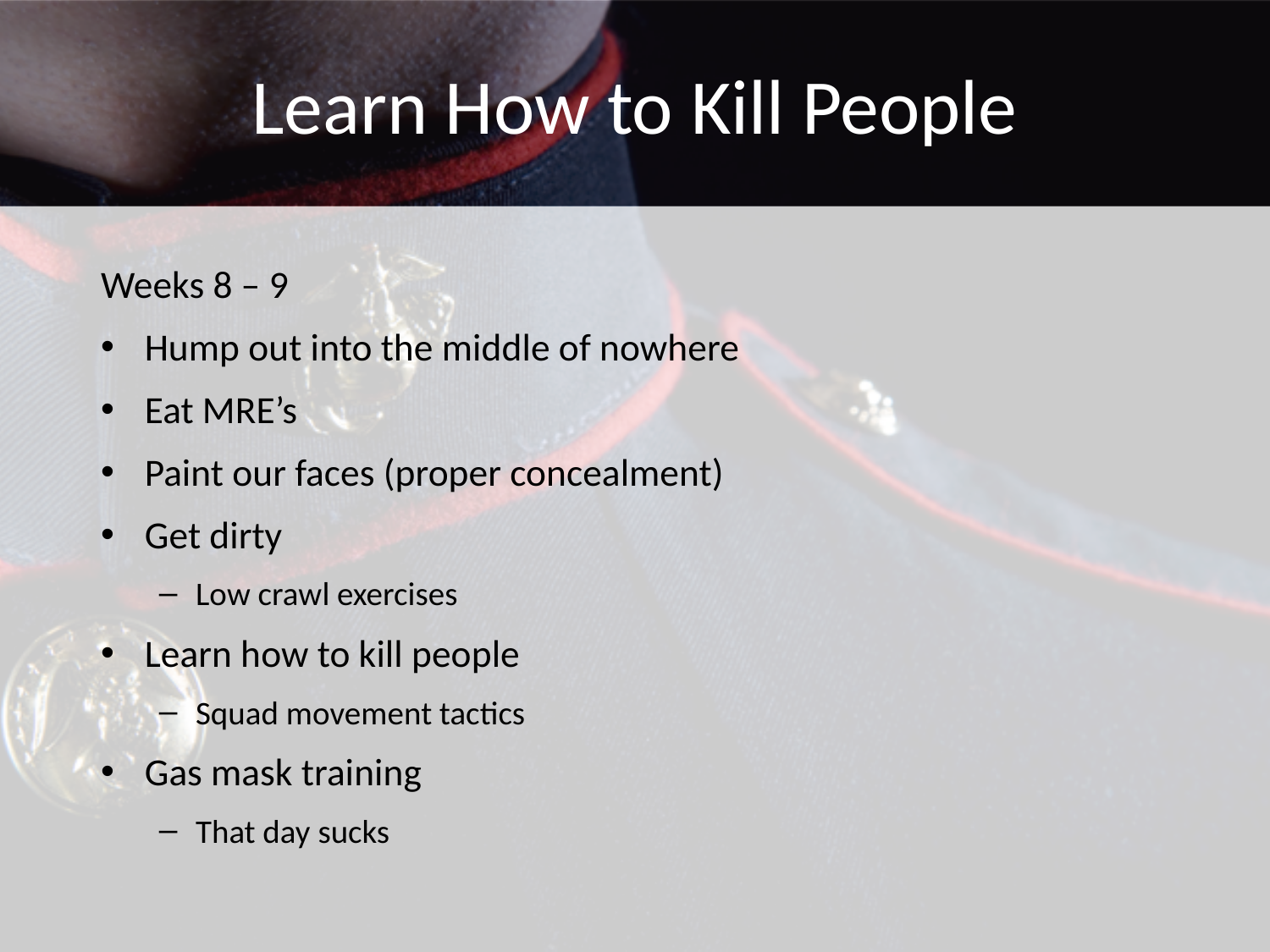

# Learn How to Kill People
Weeks 8 – 9
Hump out into the middle of nowhere
Eat MRE’s
Paint our faces (proper concealment)
Get dirty
Low crawl exercises
Learn how to kill people
Squad movement tactics
Gas mask training
That day sucks